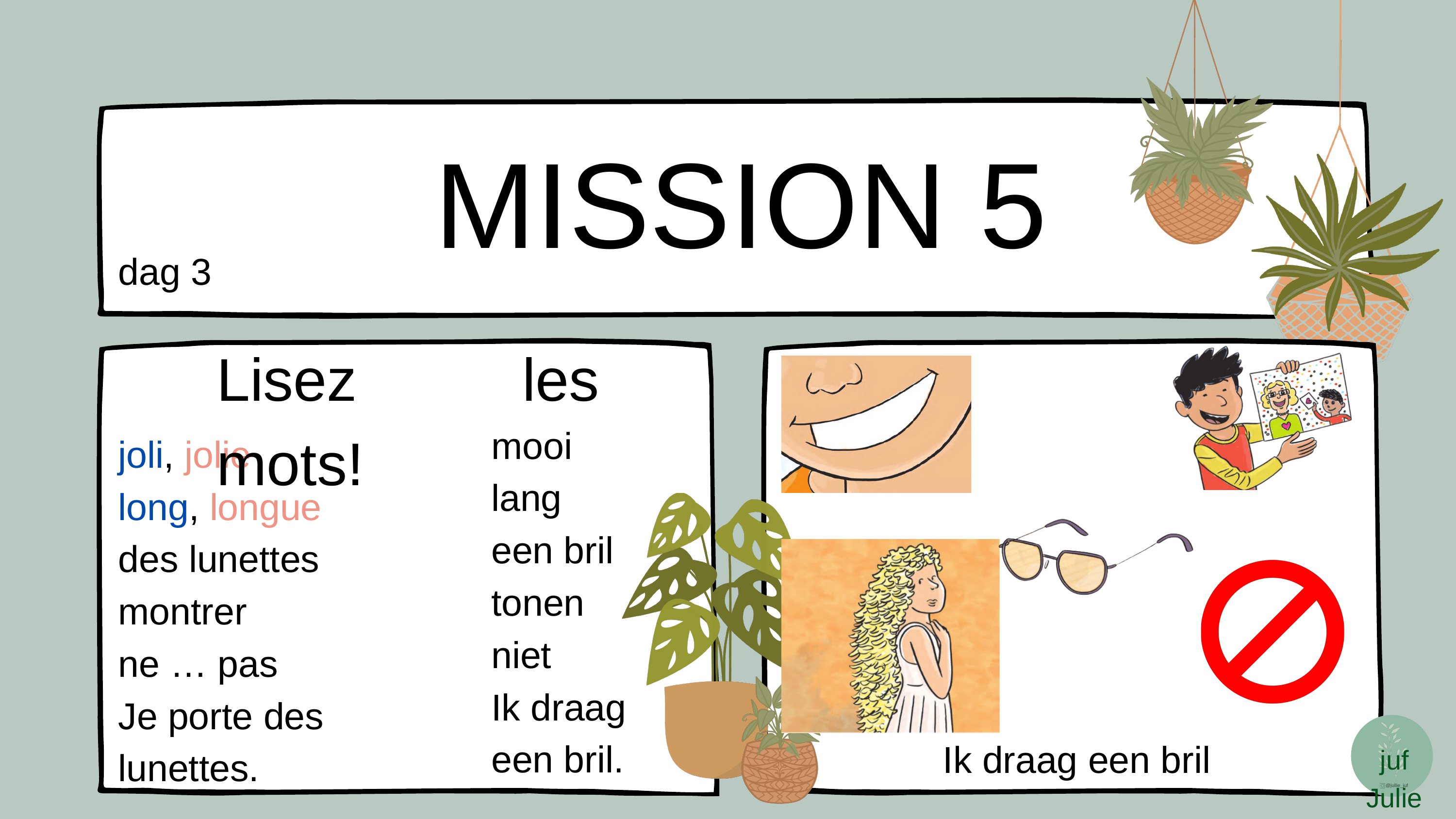

MISSION 5
dag 3
Lisez les mots!

mooi
lang
een bril
tonen
niet
Ik draag een bril.

joli, jolie
long, longue
des lunettes
montrer
ne … pas
Je porte des
lunettes.

juf Julie
@jullie_juf

Ik draag een bril